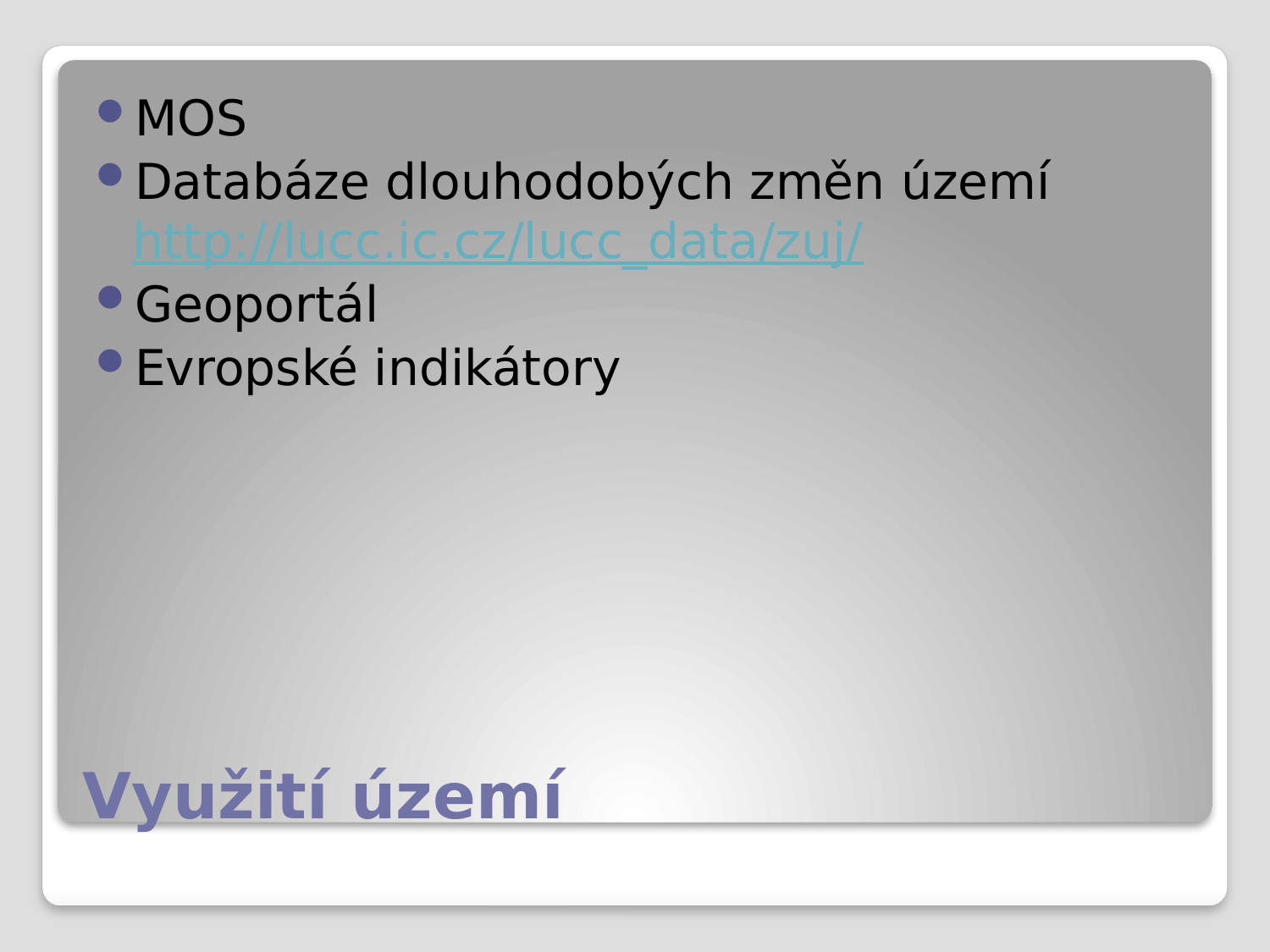

MOS
Databáze dlouhodobých změn území http://lucc.ic.cz/lucc_data/zuj/
Geoportál
Evropské indikátory

# Využití území